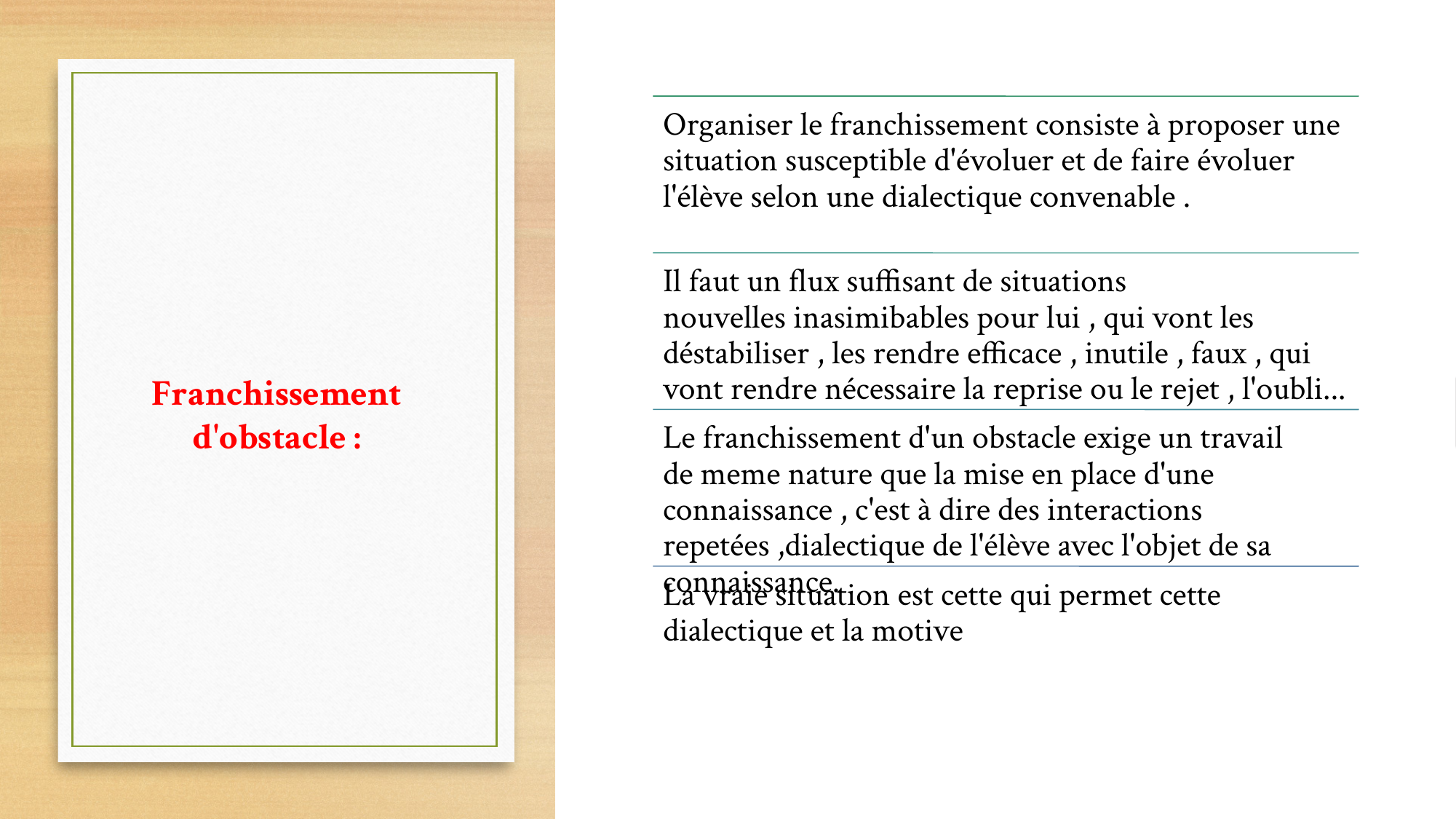

Organiser le franchissement consiste à proposer une situation susceptible d'évoluer et de faire évoluer l'élève selon une dialectique convenable .
Il faut un flux suffisant de situations nouvelles inasimibables pour lui , qui vont les déstabiliser , les rendre efficace , inutile , faux , qui vont rendre nécessaire la reprise ou le rejet , l'oubli...
Le franchissement d'un obstacle exige un travail de meme nature que la mise en place d'une connaissance , c'est à dire des interactions repetées ,dialectique de l'élève avec l'objet de sa connaissance.
La vraie situation est cette qui permet cette dialectique et la motive
# Franchissement d'obstacle :